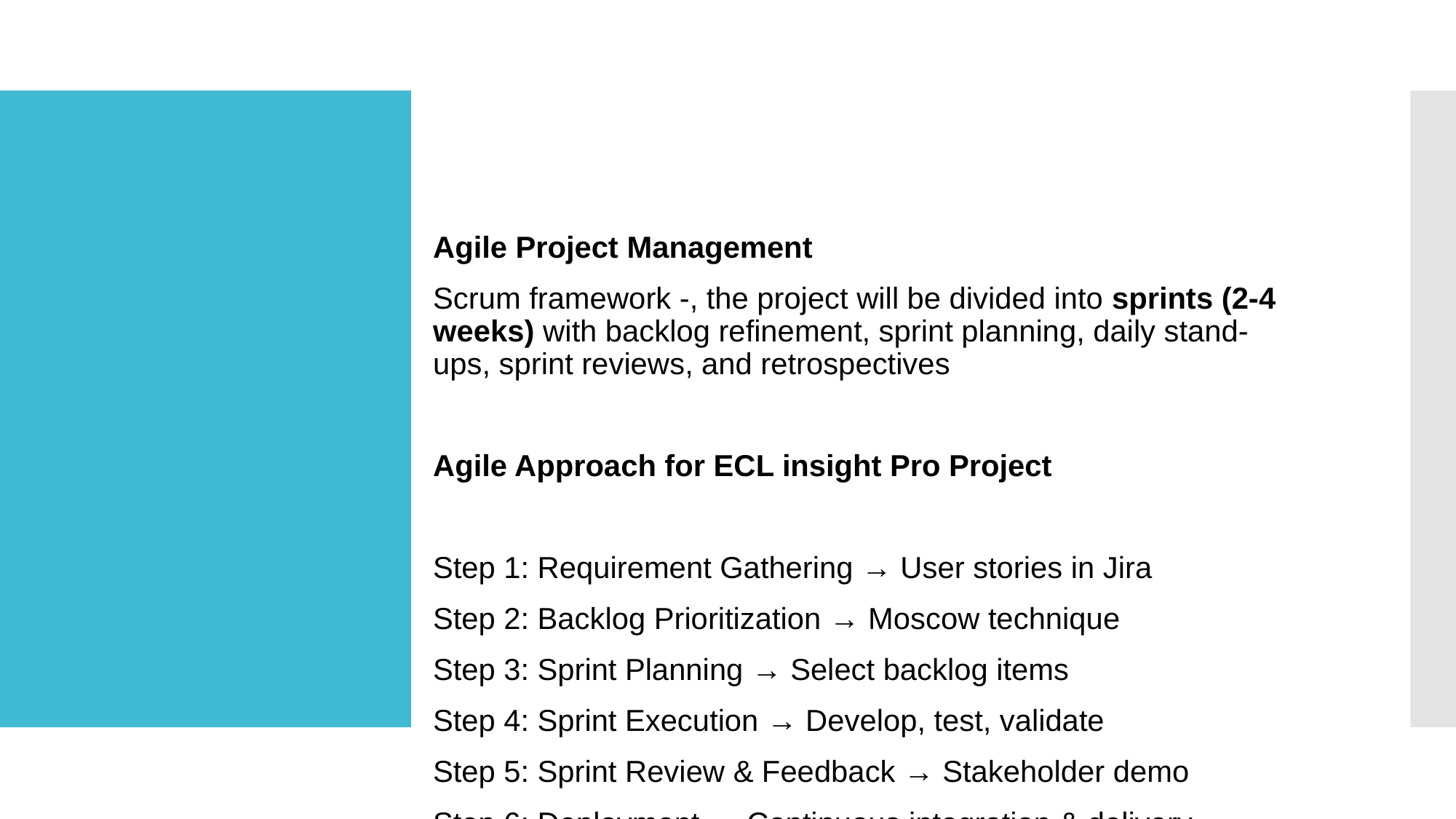

Agile Project Management
Scrum framework -, the project will be divided into sprints (2-4 weeks) with backlog refinement, sprint planning, daily stand-ups, sprint reviews, and retrospectives

Agile Approach for ECL insight Pro Project

Step 1: Requirement Gathering → User stories in Jira
Step 2: Backlog Prioritization → Moscow technique
Step 3: Sprint Planning → Select backlog items
Step 4: Sprint Execution → Develop, test, validate
Step 5: Sprint Review & Feedback → Stakeholder demo
Step 6: Deployment → Continuous integration & delivery